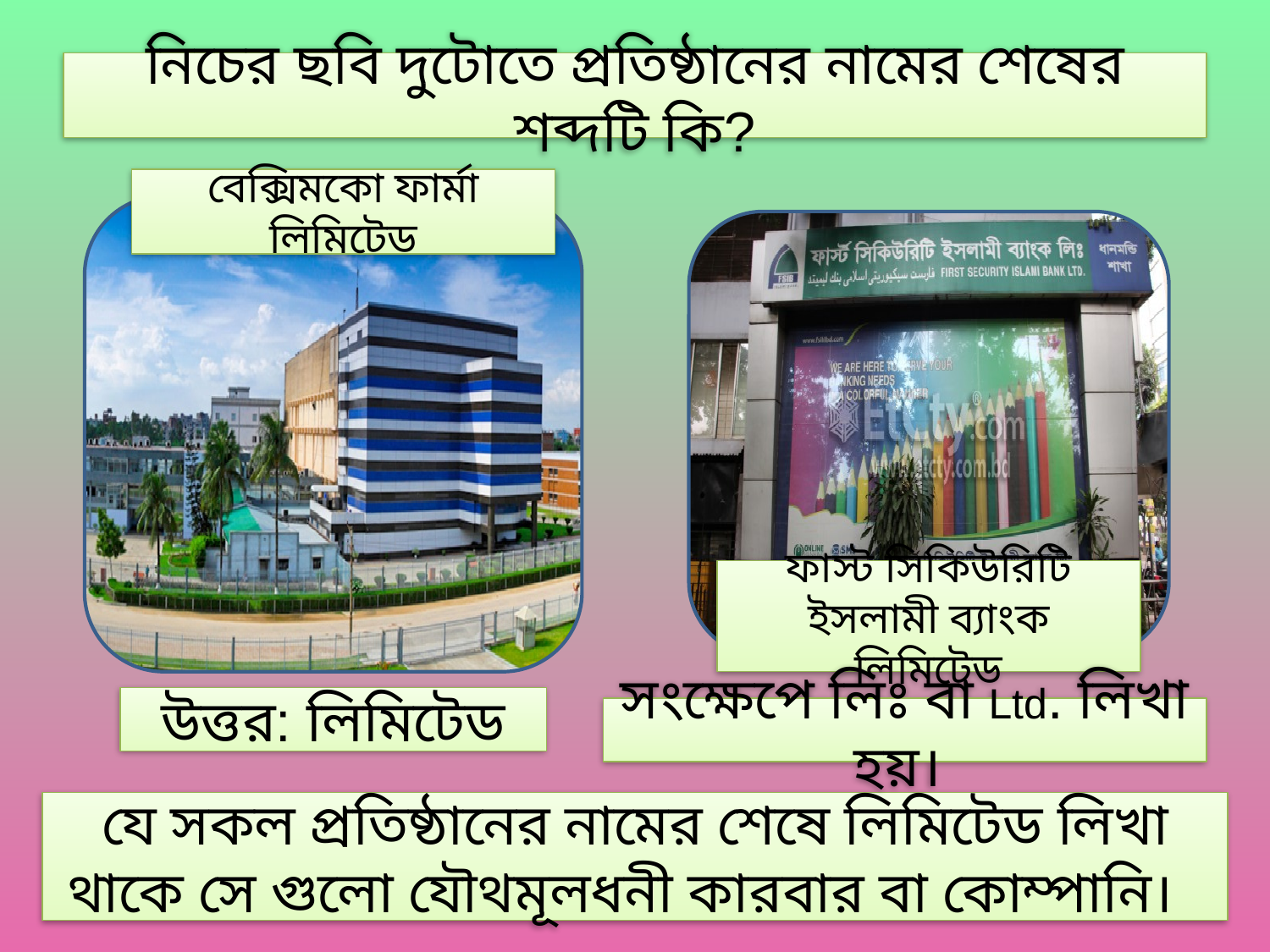

নিচের ছবি দুটোতে প্রতিষ্ঠানের নামের শেষের শব্দটি কি?
বেক্সিমকো ফার্মা লিমিটেড

ফাস্ট সিকিউরিটি ইসলামী ব্যাংক লিমিটেড
উত্তর: লিমিটেড
সংক্ষেপে লিঃ বা Ltd. লিখা হয়।
যে সকল প্রতিষ্ঠানের নামের শেষে লিমিটেড লিখা থাকে সে গুলো যৌথমূলধনী কারবার বা কোম্পানি।